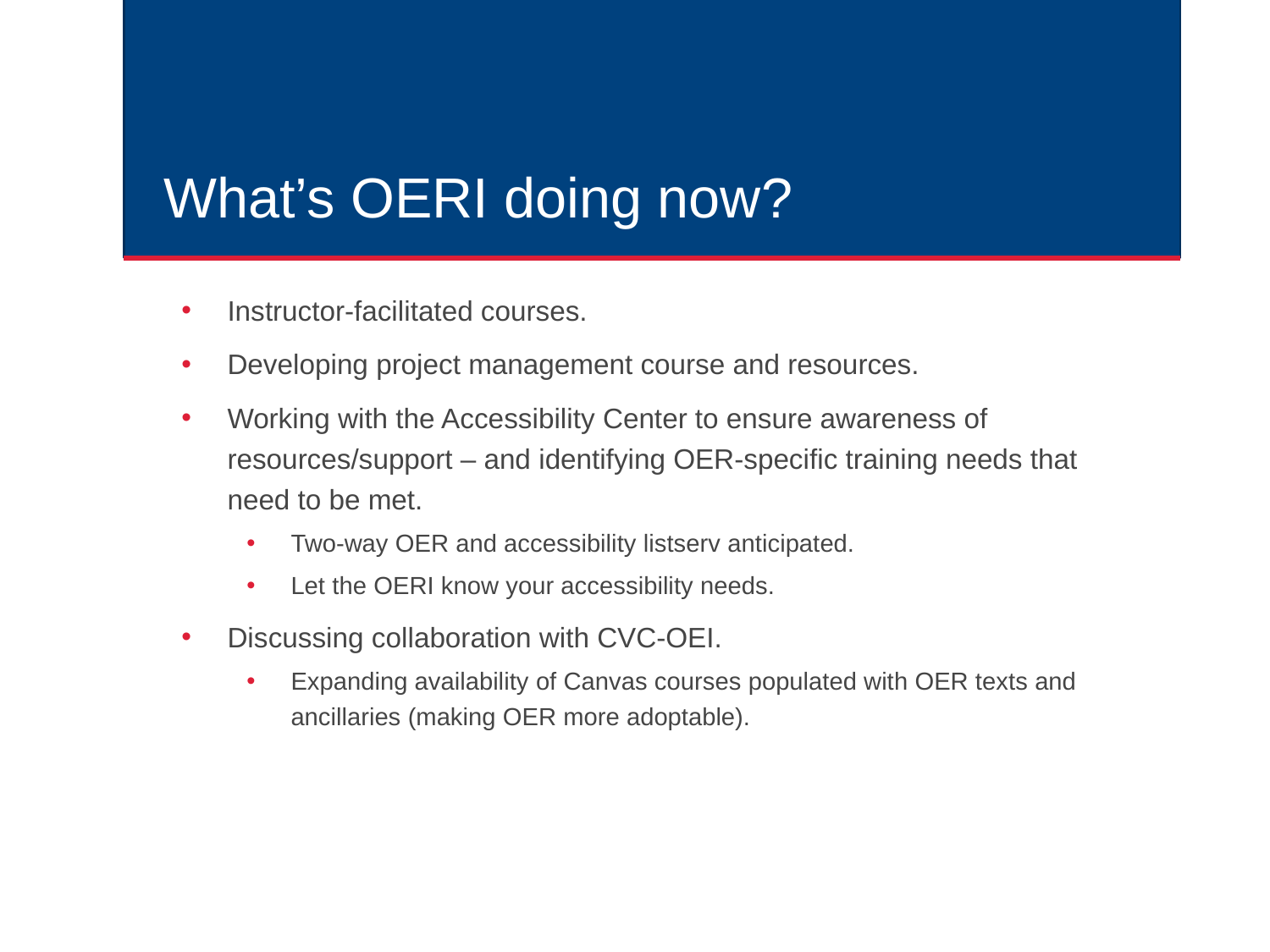

# What’s OERI doing now?
Instructor-facilitated courses.
Developing project management course and resources.
Working with the Accessibility Center to ensure awareness of resources/support – and identifying OER-specific training needs that need to be met.
Two-way OER and accessibility listserv anticipated.
Let the OERI know your accessibility needs.
Discussing collaboration with CVC-OEI.
Expanding availability of Canvas courses populated with OER texts and ancillaries (making OER more adoptable).